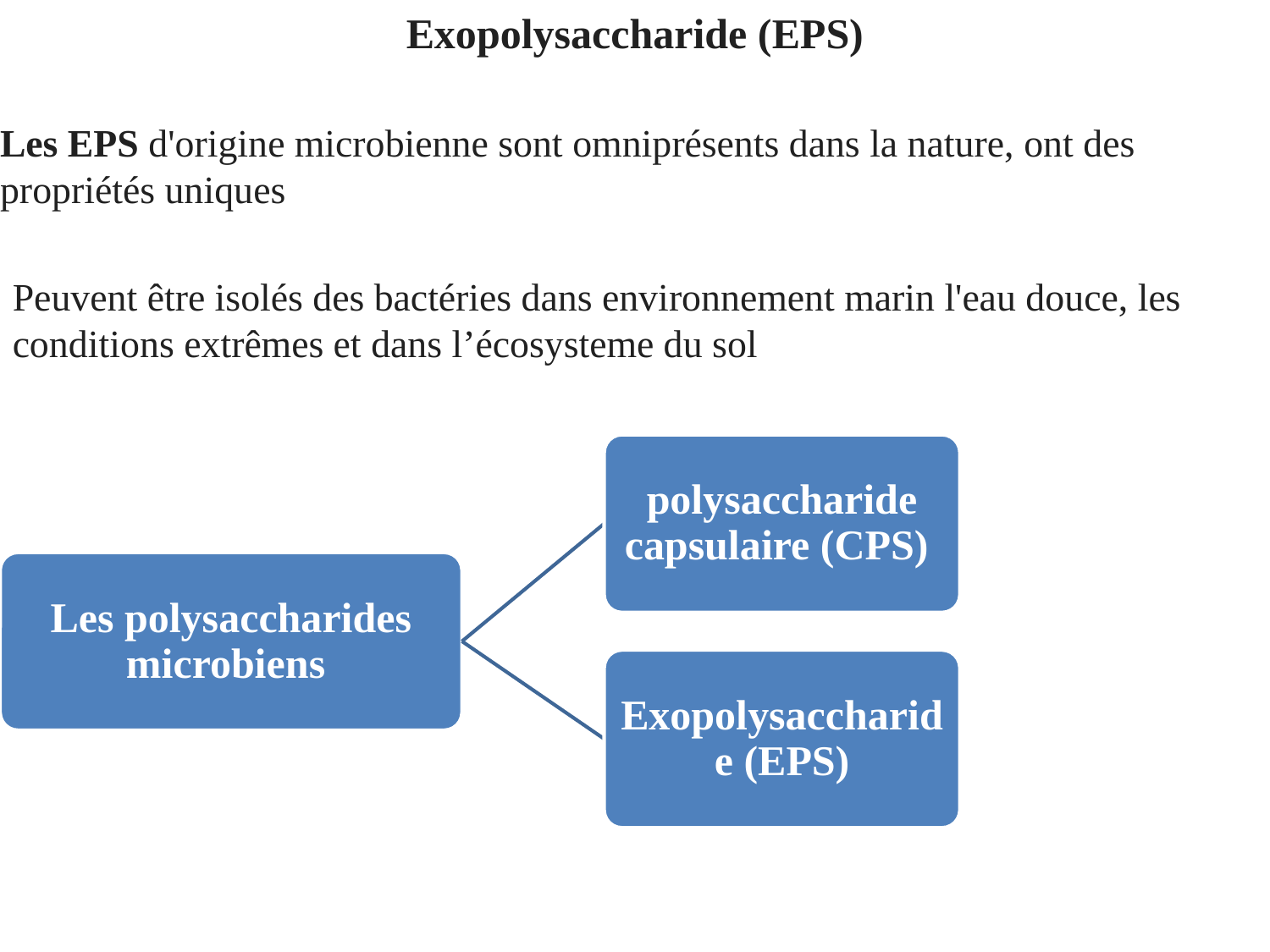

Exopolysaccharide (EPS)
Les EPS d'origine microbienne sont omniprésents dans la nature, ont des propriétés uniques
Peuvent être isolés des bactéries dans environnement marin l'eau douce, les conditions extrêmes et dans l’écosysteme du sol
Les polysaccharides microbiens

polysaccharide capsulaire (CPS)

Exopolysaccharide (EPS)